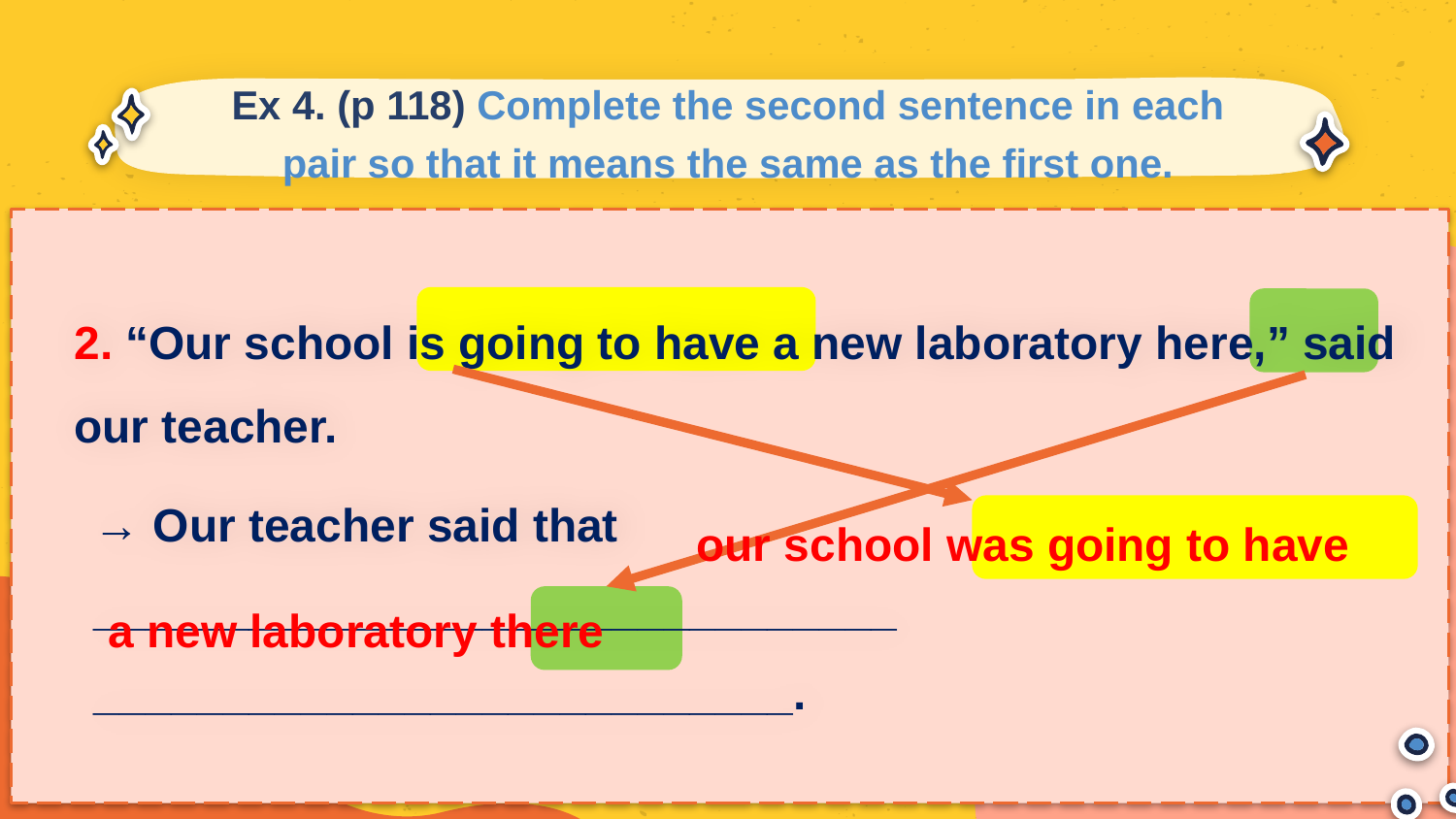

Ex 4. (p 118) Complete the second sentence in each pair so that it means the same as the first one.

2. “Our school is going to have a new laboratory here,” said our teacher.

→ Our teacher said that _______________________________
___________________________.

our school was going to have

a new laboratory there